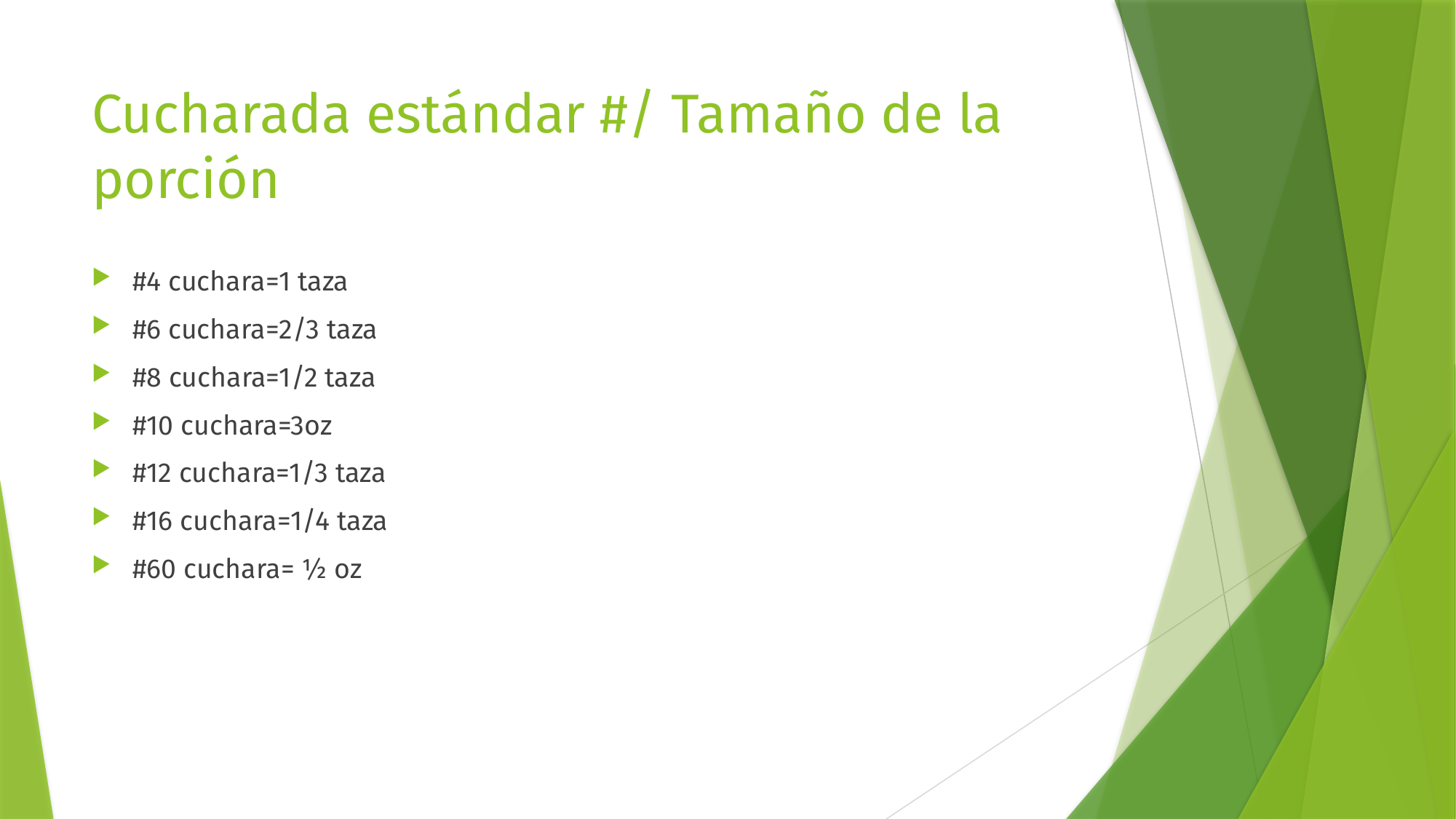

# Cucharada estándar #/ Tamaño de la porción
#4 cuchara=1 taza
#6 cuchara=2/3 taza
#8 cuchara=1/2 taza
#10 cuchara=3oz
#12 cuchara=1/3 taza
#16 cuchara=1/4 taza
#60 cuchara= ½ oz